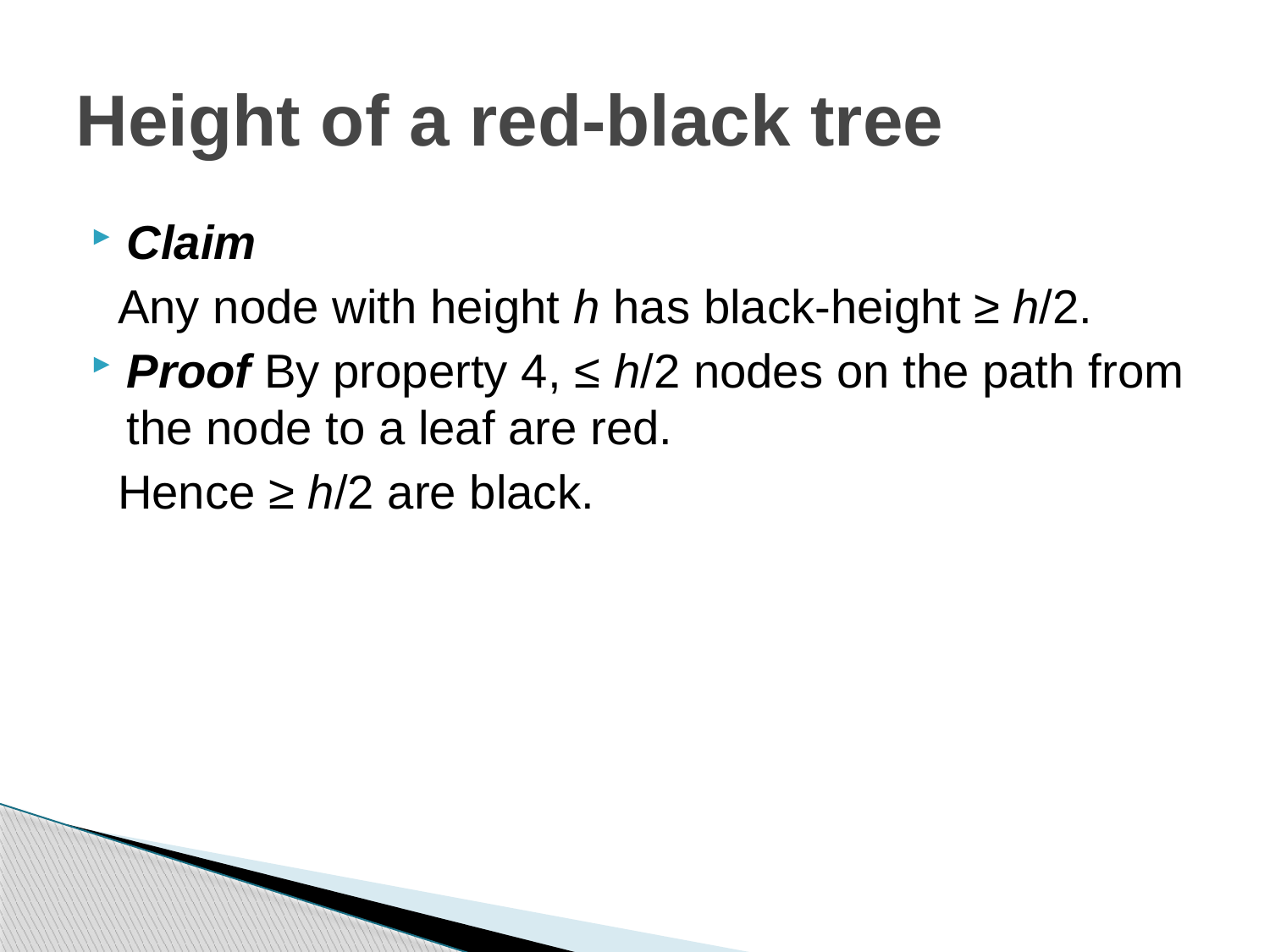

# Height of a red-black tree
Claim
  Any node with height h has black-height ≥ h/2.
Proof By property 4, ≤ h/2 nodes on the path from the node to a leaf are red.
  Hence ≥ h/2 are black.